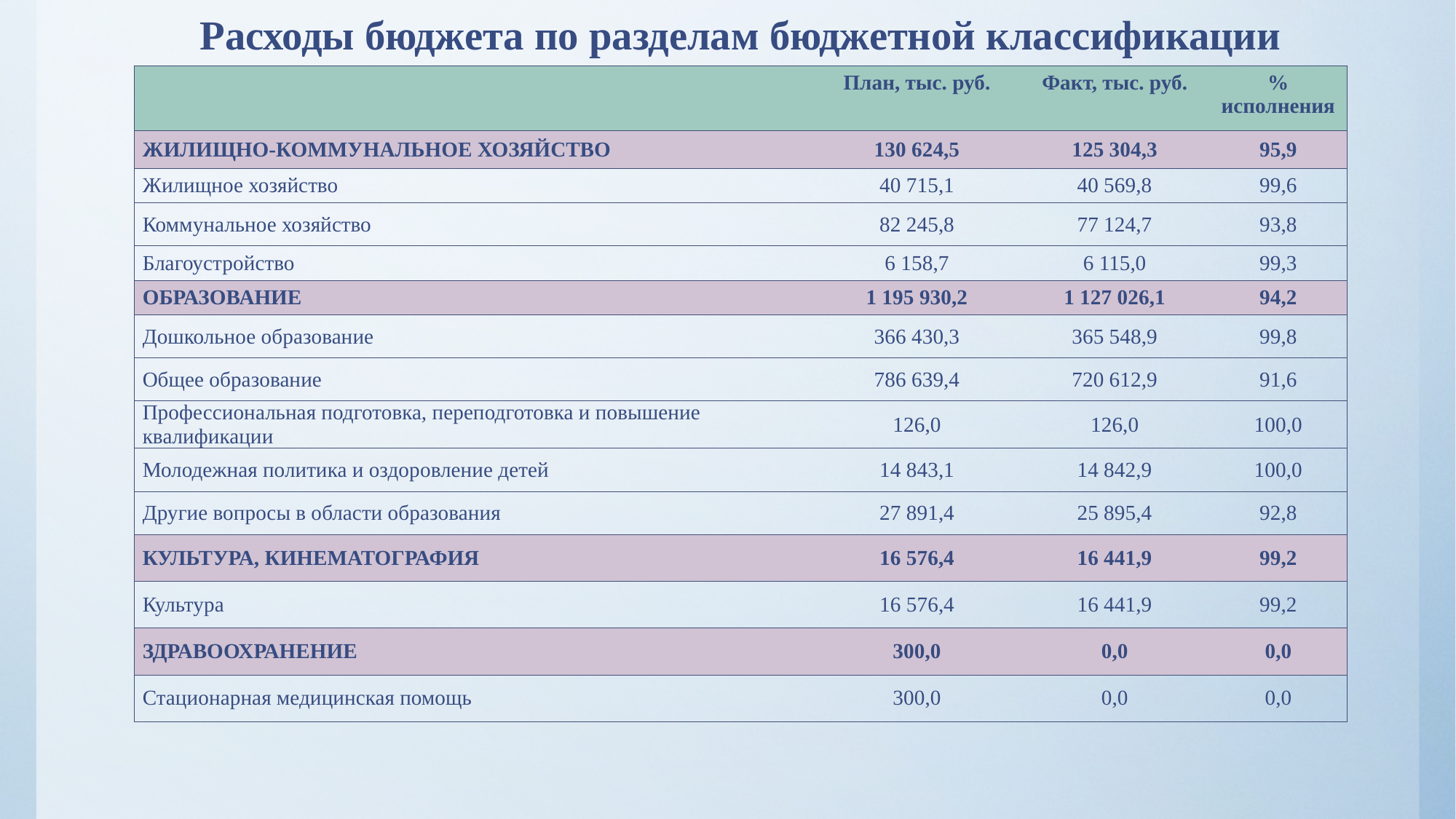

# Расходы бюджета по разделам бюджетной классификации
|  | План, тыс. руб. | Факт, тыс. руб. | % исполнения |
| --- | --- | --- | --- |
| ЖИЛИЩНО-КОММУНАЛЬНОЕ ХОЗЯЙСТВО | 130 624,5 | 125 304,3 | 95,9 |
| Жилищное хозяйство | 40 715,1 | 40 569,8 | 99,6 |
| Коммунальное хозяйство | 82 245,8 | 77 124,7 | 93,8 |
| Благоустройство | 6 158,7 | 6 115,0 | 99,3 |
| ОБРАЗОВАНИЕ | 1 195 930,2 | 1 127 026,1 | 94,2 |
| Дошкольное образование | 366 430,3 | 365 548,9 | 99,8 |
| Общее образование | 786 639,4 | 720 612,9 | 91,6 |
| Профессиональная подготовка, переподготовка и повышение квалификации | 126,0 | 126,0 | 100,0 |
| Молодежная политика и оздоровление детей | 14 843,1 | 14 842,9 | 100,0 |
| Другие вопросы в области образования | 27 891,4 | 25 895,4 | 92,8 |
| КУЛЬТУРА, КИНЕМАТОГРАФИЯ | 16 576,4 | 16 441,9 | 99,2 |
| Культура | 16 576,4 | 16 441,9 | 99,2 |
| ЗДРАВООХРАНЕНИЕ | 300,0 | 0,0 | 0,0 |
| Стационарная медицинская помощь | 300,0 | 0,0 | 0,0 |